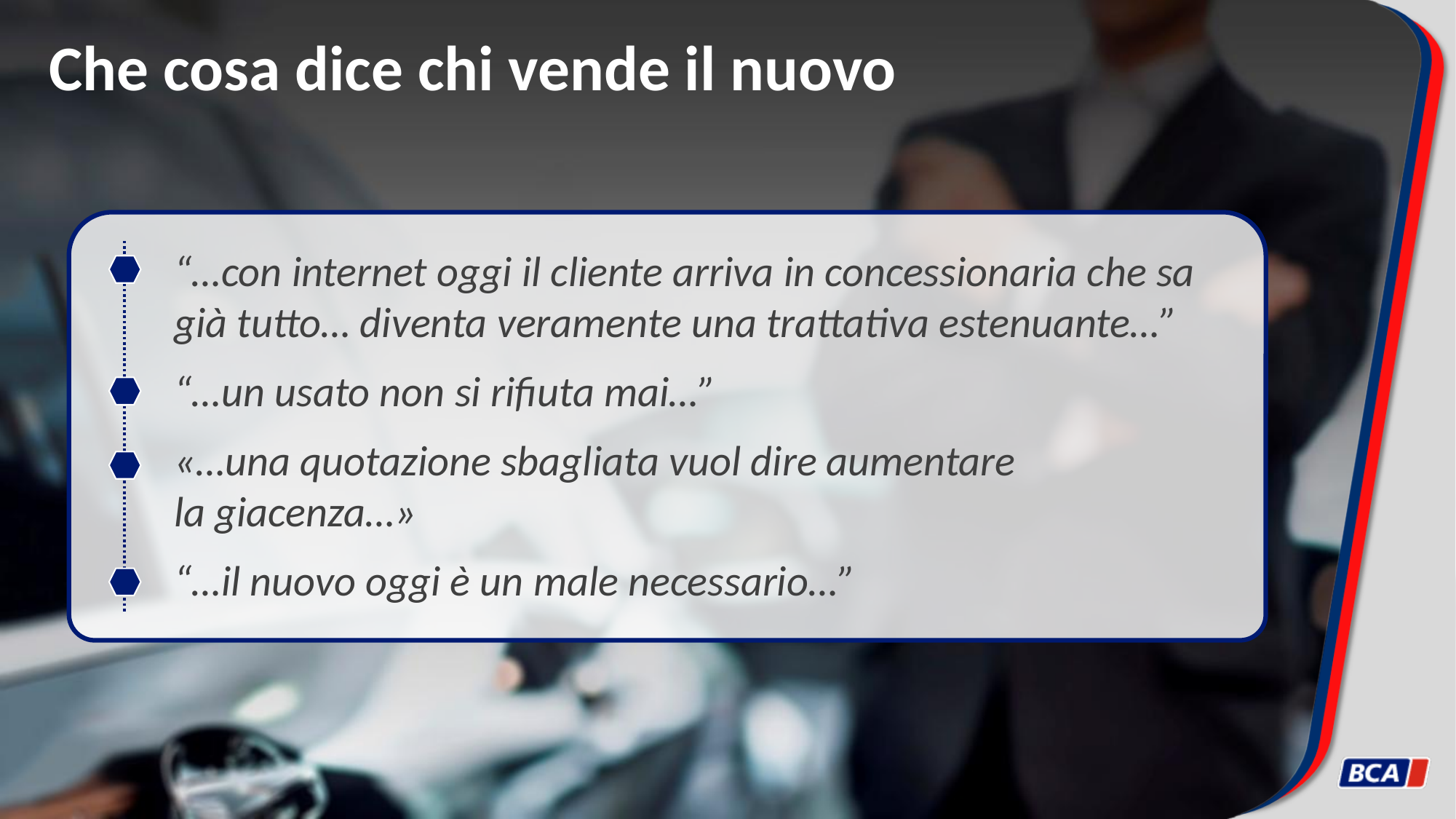

# Che cosa dice chi vende il nuovo

“…con internet oggi il cliente arriva in concessionaria che sa già tutto… diventa veramente una trattativa estenuante…”
“…un usato non si rifiuta mai…”
«…una quotazione sbagliata vuol dire aumentare
la giacenza…»
“…il nuovo oggi è un male necessario…”